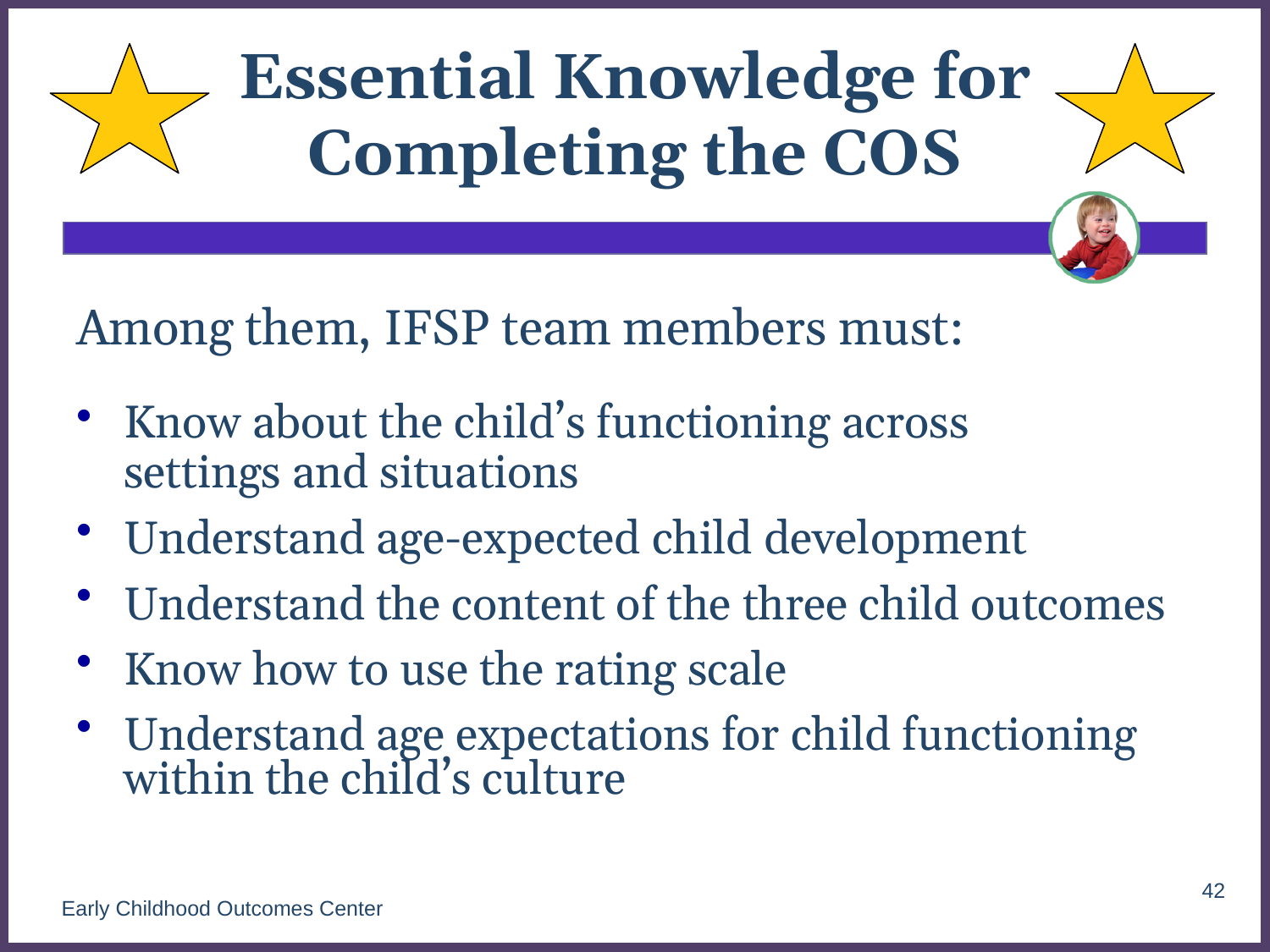

# Essential Knowledge for Completing the COS

Among them, IFSP team members must:
Know about the child’s functioning across            settings and situations

Understand age-expected child development

Understand the content of the three child outcomes

Know how to use the rating scale

Understand age expectations for child functioning within the child’s culture
42
Early Childhood Outcomes Center